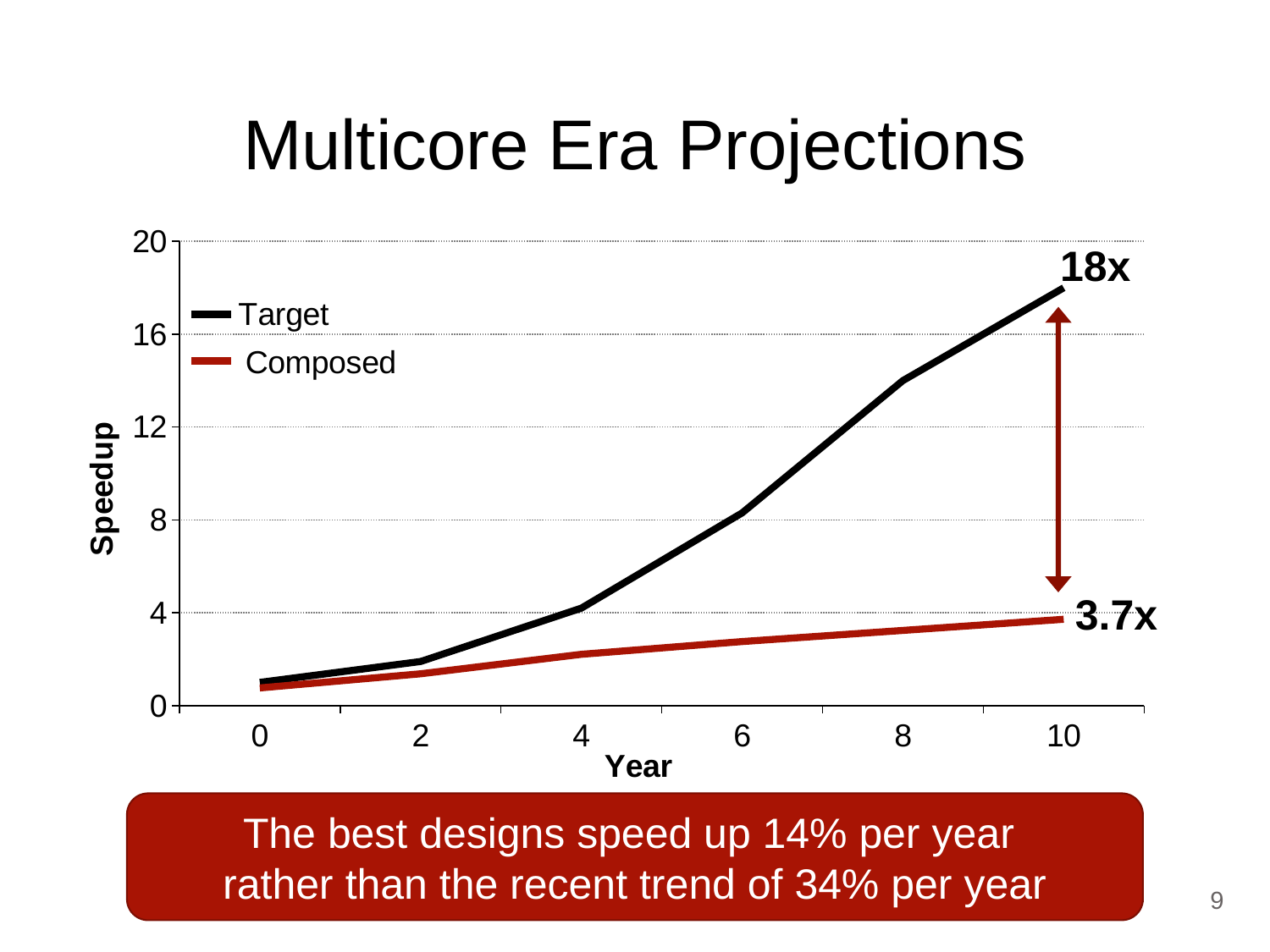

# Multicore Era Projections

### Chart

| Category |  |  |
|---|---|---|
| 0.0 | 1.0 | 0.760000000000003 |
| 2.0 | 1.9 | 1.37 |
| 4.0 | 4.2 | 2.21 |
| 6.0 | 8.3 | 2.76 |
| 8.0 | 14.0 | 3.24 |
| 10.0 | 18.0 | 3.72 |
18x
3.7x
The best designs speed up 14% per year
rather than the recent trend of 34% per year
9